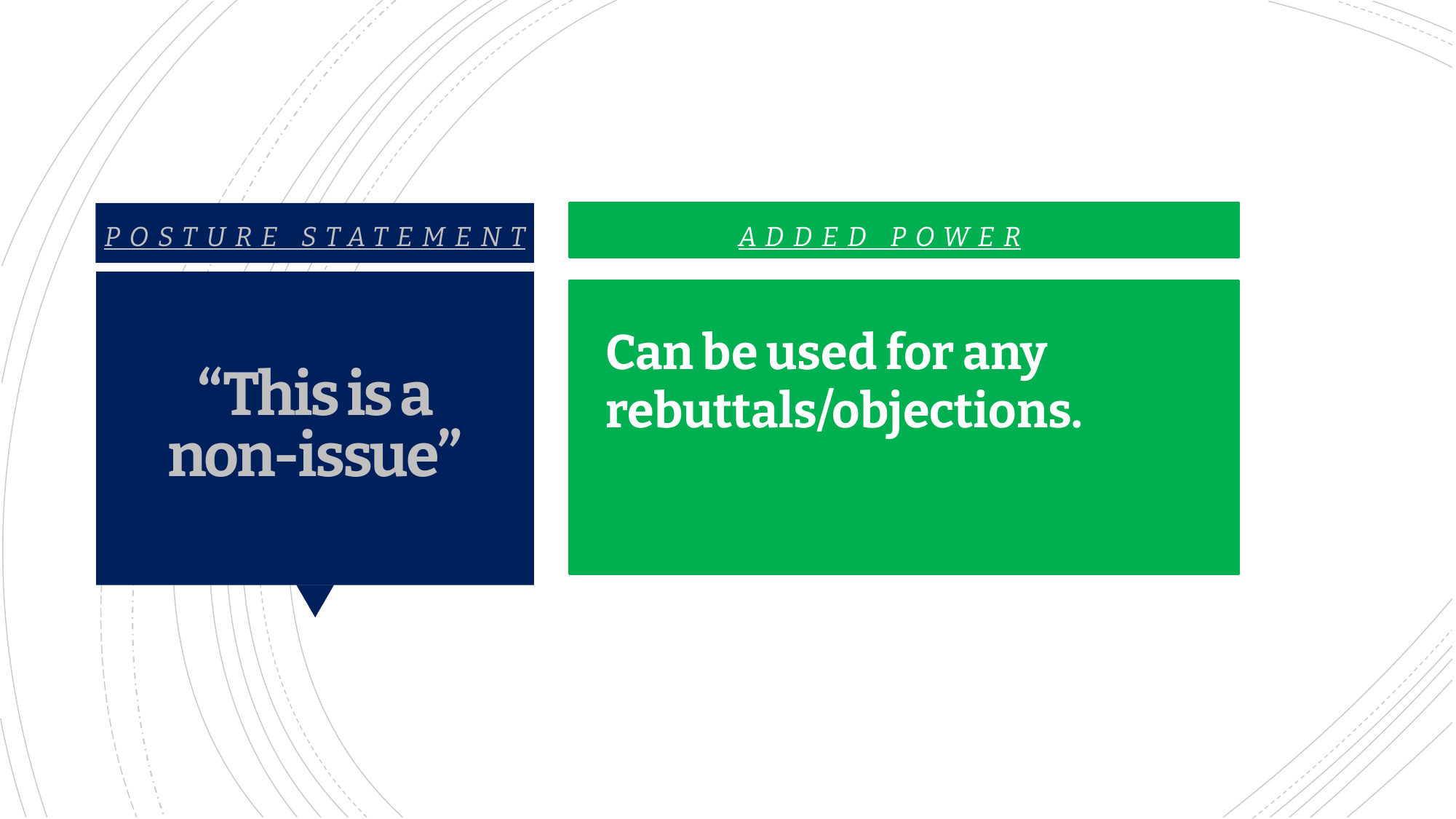

POSTURE STATEMENT
ADDED POWER
# “This is a non-issue”

Can be used for any rebuttals/objections.